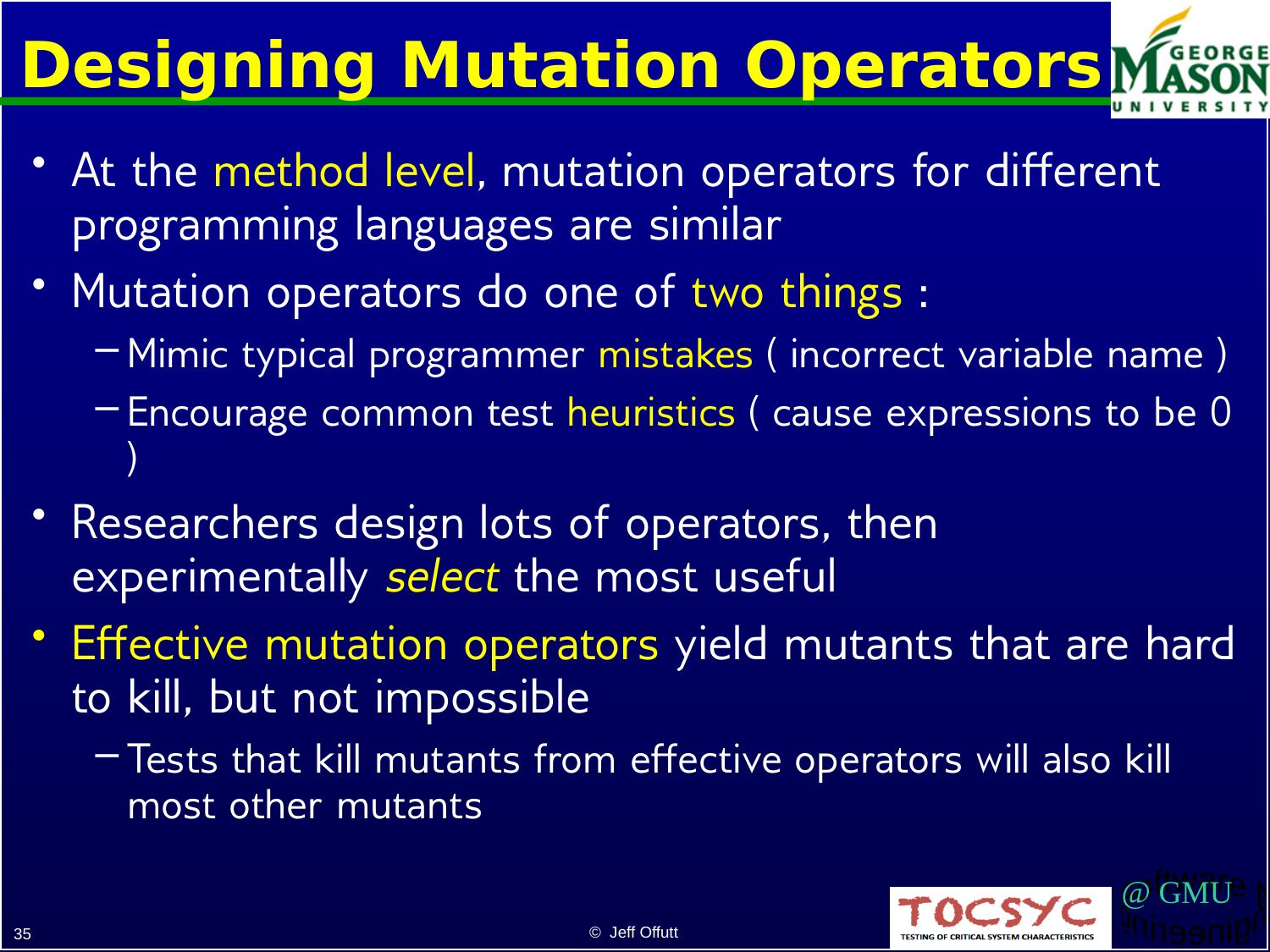

# Designing Mutation Operators
At the method level, mutation operators for different programming languages are similar
Mutation operators do one of two things :
Mimic typical programmer mistakes ( incorrect variable name )
Encourage common test heuristics ( cause expressions to be 0 )
Researchers design lots of operators, then experimentally select the most useful
Effective mutation operators yield mutants that are hard to kill, but not impossible
Tests that kill mutants from effective operators will also kill most other mutants
©  Jeff Offutt
35